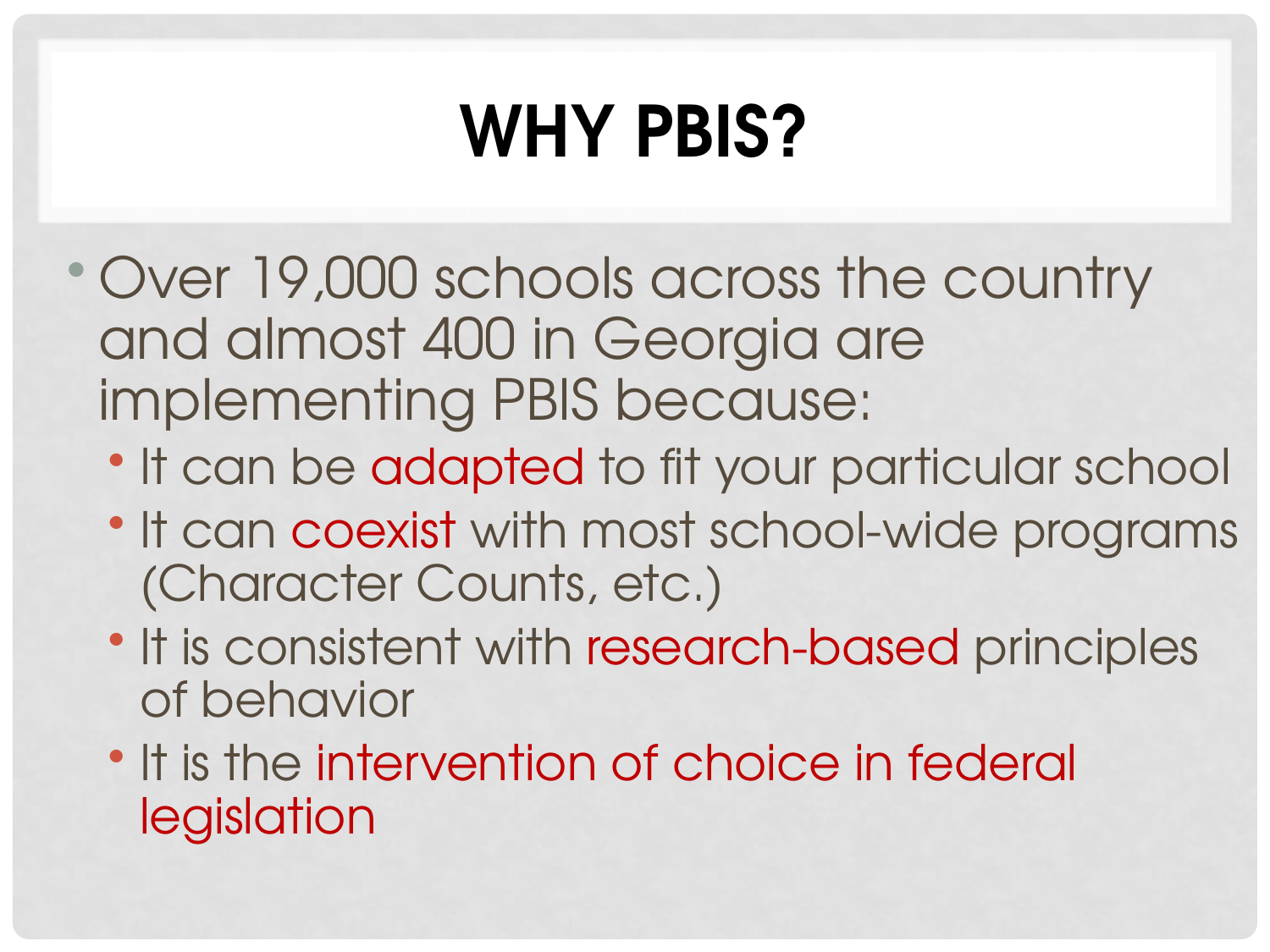

# Why PBiS?
Over 19,000 schools across the country and almost 400 in Georgia are implementing PBIS because:
It can be adapted to fit your particular school
It can coexist with most school-wide programs (Character Counts, etc.)
It is consistent with research-based principles of behavior
It is the intervention of choice in federal legislation